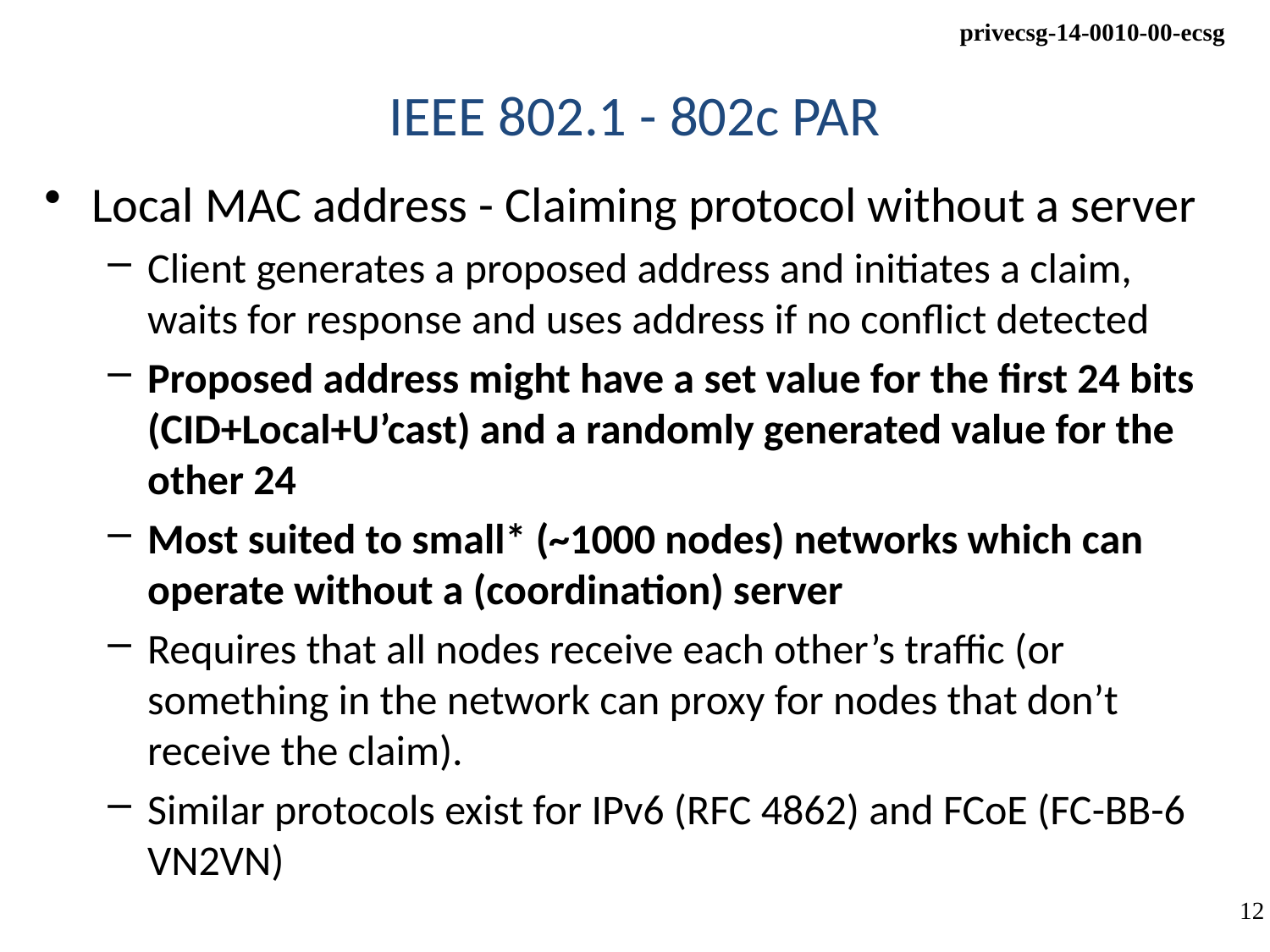

# IEEE 802.1 - 802c PAR
Local MAC address - Claiming protocol without a server
Client generates a proposed address and initiates a claim, waits for response and uses address if no conflict detected
Proposed address might have a set value for the first 24 bits (CID+Local+U’cast) and a randomly generated value for the other 24
Most suited to small* (~1000 nodes) networks which can operate without a (coordination) server
Requires that all nodes receive each other’s traffic (or something in the network can proxy for nodes that don’t receive the claim).
Similar protocols exist for IPv6 (RFC 4862) and FCoE (FC-BB-6 VN2VN)